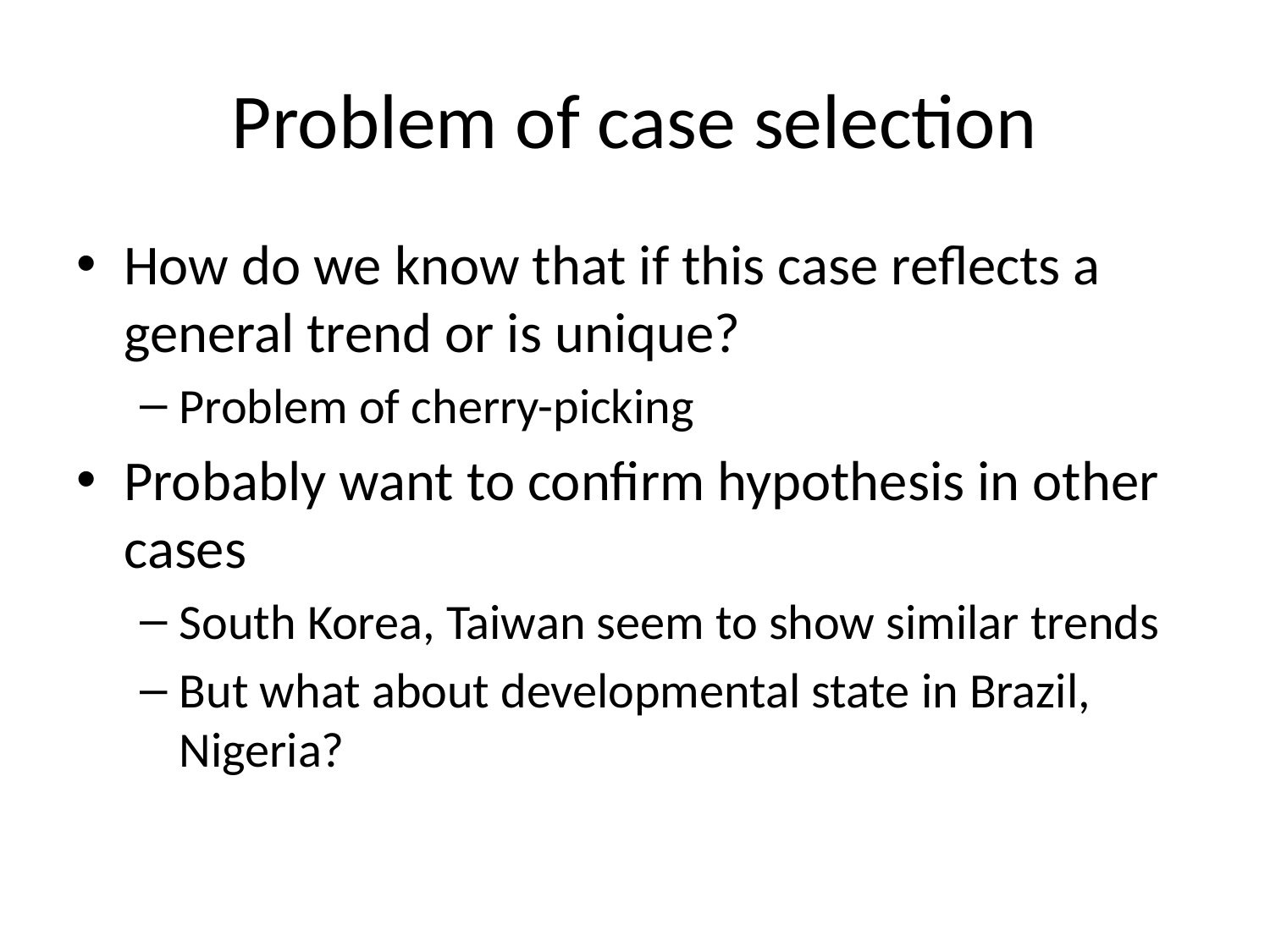

# Problem of case selection
How do we know that if this case reflects a general trend or is unique?
Problem of cherry-picking
Probably want to confirm hypothesis in other cases
South Korea, Taiwan seem to show similar trends
But what about developmental state in Brazil, Nigeria?